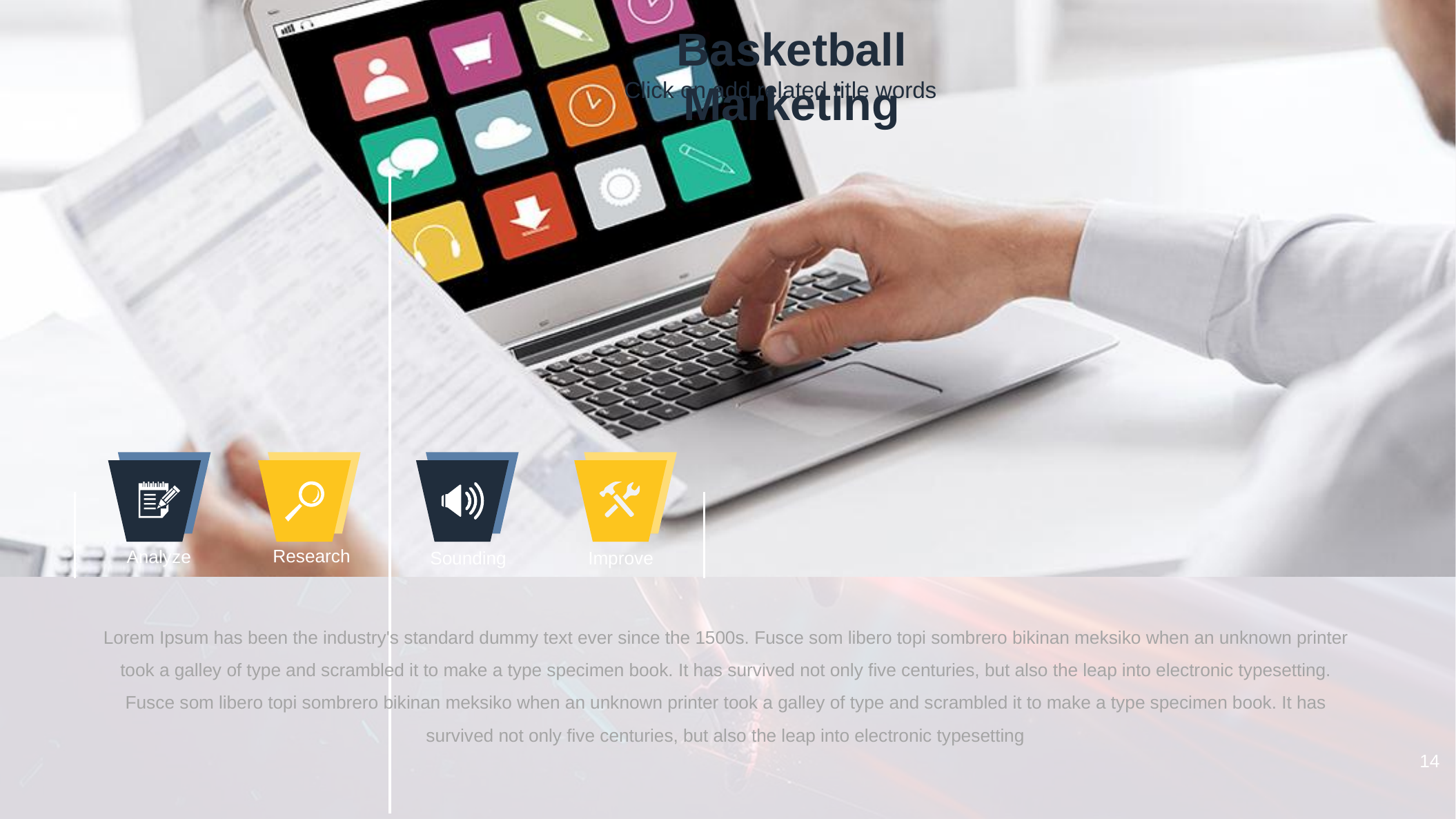

Basketball Marketing
Click on add related title words

Research
Analyze
Sounding
Improve
Lorem Ipsum has been the industry's standard dummy text ever since the 1500s. Fusce som libero topi sombrero bikinan meksiko when an unknown printer took a galley of type and scrambled it to make a type specimen book. It has survived not only five centuries, but also the leap into electronic typesetting. Fusce som libero topi sombrero bikinan meksiko when an unknown printer took a galley of type and scrambled it to make a type specimen book. It has survived not only five centuries, but also the leap into electronic typesetting

14